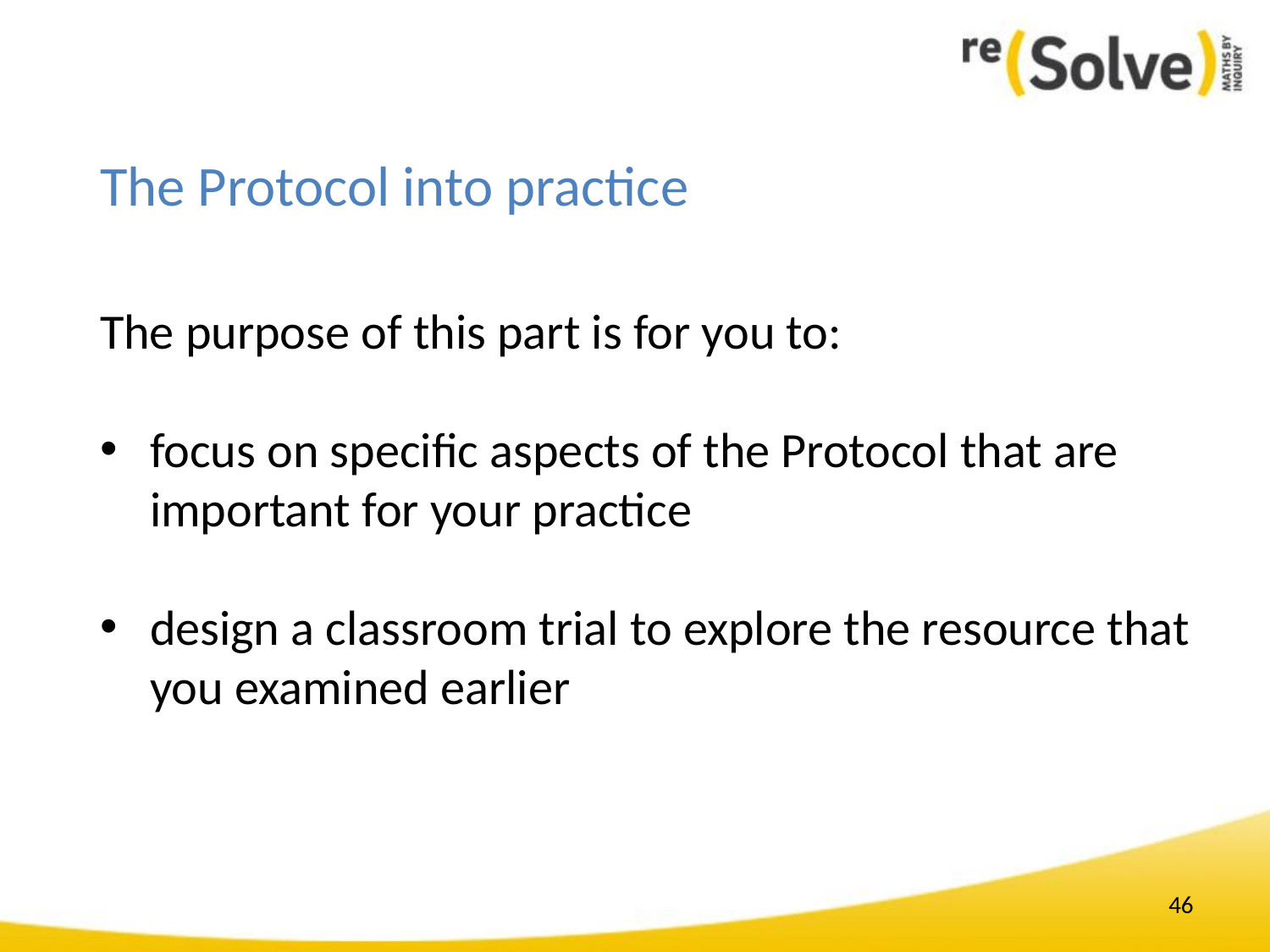

# The Protocol into practice
The purpose of this part is for you to:

focus on specific aspects of the Protocol that are important for your practice

design a classroom trial to explore the resource that you examined earlier

46